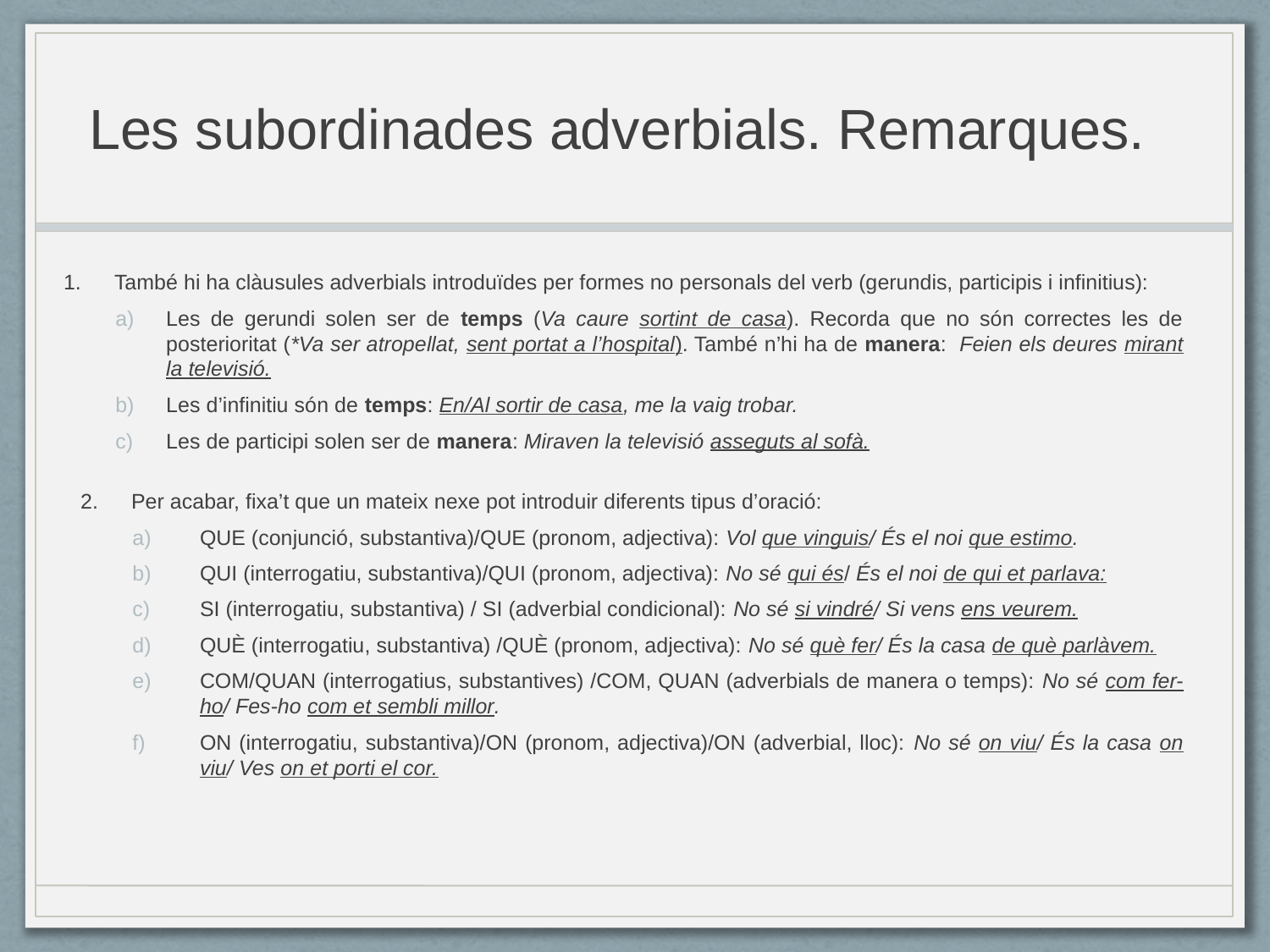

Les subordinades adverbials. Remarques.
També hi ha clàusules adverbials introduïdes per formes no personals del verb (gerundis, participis i infinitius):
Les de gerundi solen ser de temps (Va caure sortint de casa). Recorda que no són correctes les de posterioritat (*Va ser atropellat, sent portat a l’hospital). També n’hi ha de manera:  Feien els deures mirant la televisió.
Les d’infinitiu són de temps: En/Al sortir de casa, me la vaig trobar.
Les de participi solen ser de manera: Miraven la televisió asseguts al sofà.
Per acabar, fixa’t que un mateix nexe pot introduir diferents tipus d’oració:
QUE (conjunció, substantiva)/QUE (pronom, adjectiva): Vol que vinguis/ És el noi que estimo.
QUI (interrogatiu, substantiva)/QUI (pronom, adjectiva): No sé qui és/ És el noi de qui et parlava:
SI (interrogatiu, substantiva) / SI (adverbial condicional): No sé si vindré/ Si vens ens veurem.
QUÈ (interrogatiu, substantiva) /QUÈ (pronom, adjectiva): No sé què fer/ És la casa de què parlàvem.
COM/QUAN (interrogatius, substantives) /COM, QUAN (adverbials de manera o temps): No sé com fer-ho/ Fes-ho com et sembli millor.
ON (interrogatiu, substantiva)/ON (pronom, adjectiva)/ON (adverbial, lloc): No sé on viu/ És la casa on viu/ Ves on et porti el cor.